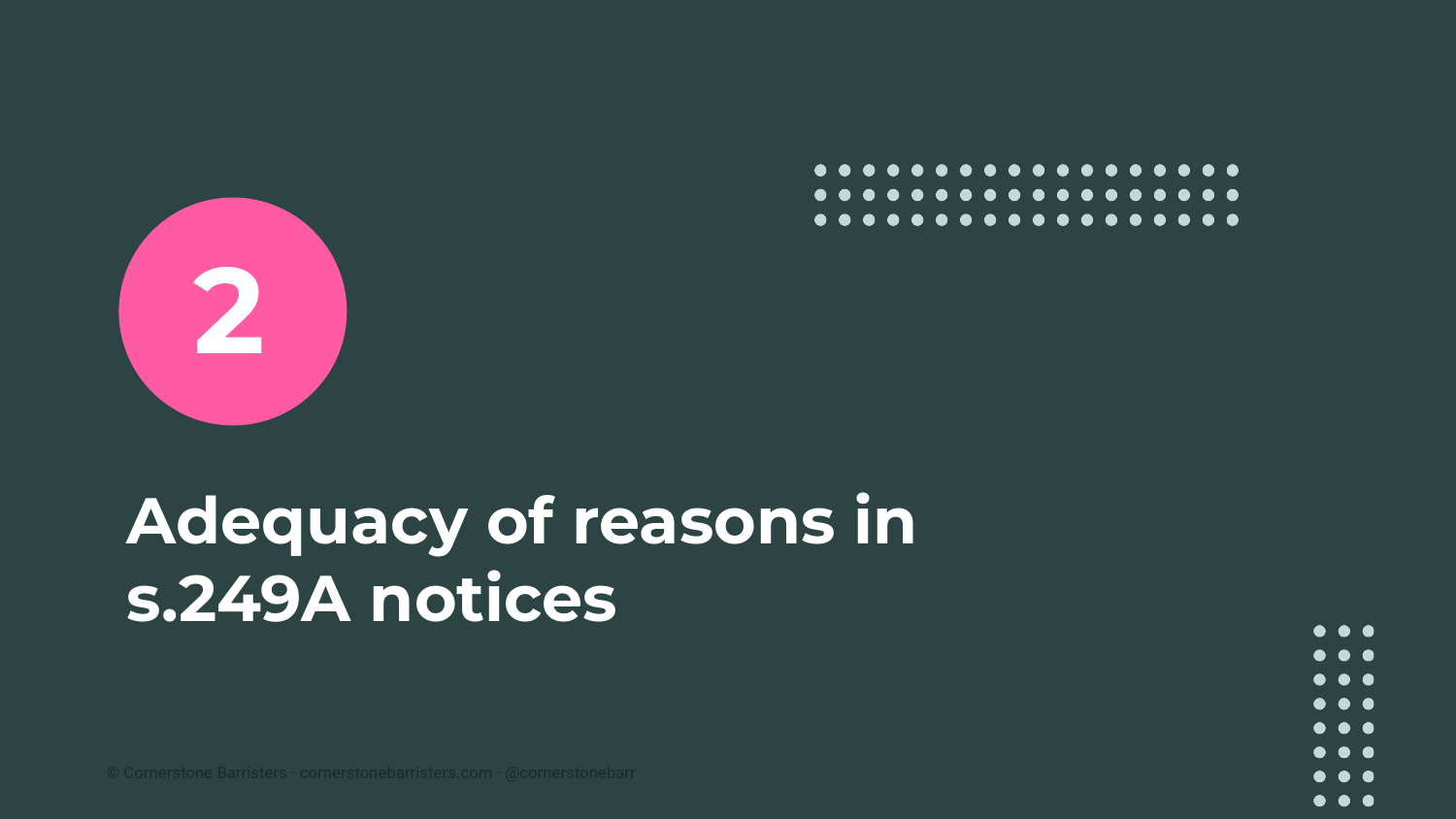

2
# Adequacy of reasons in s.249A notices